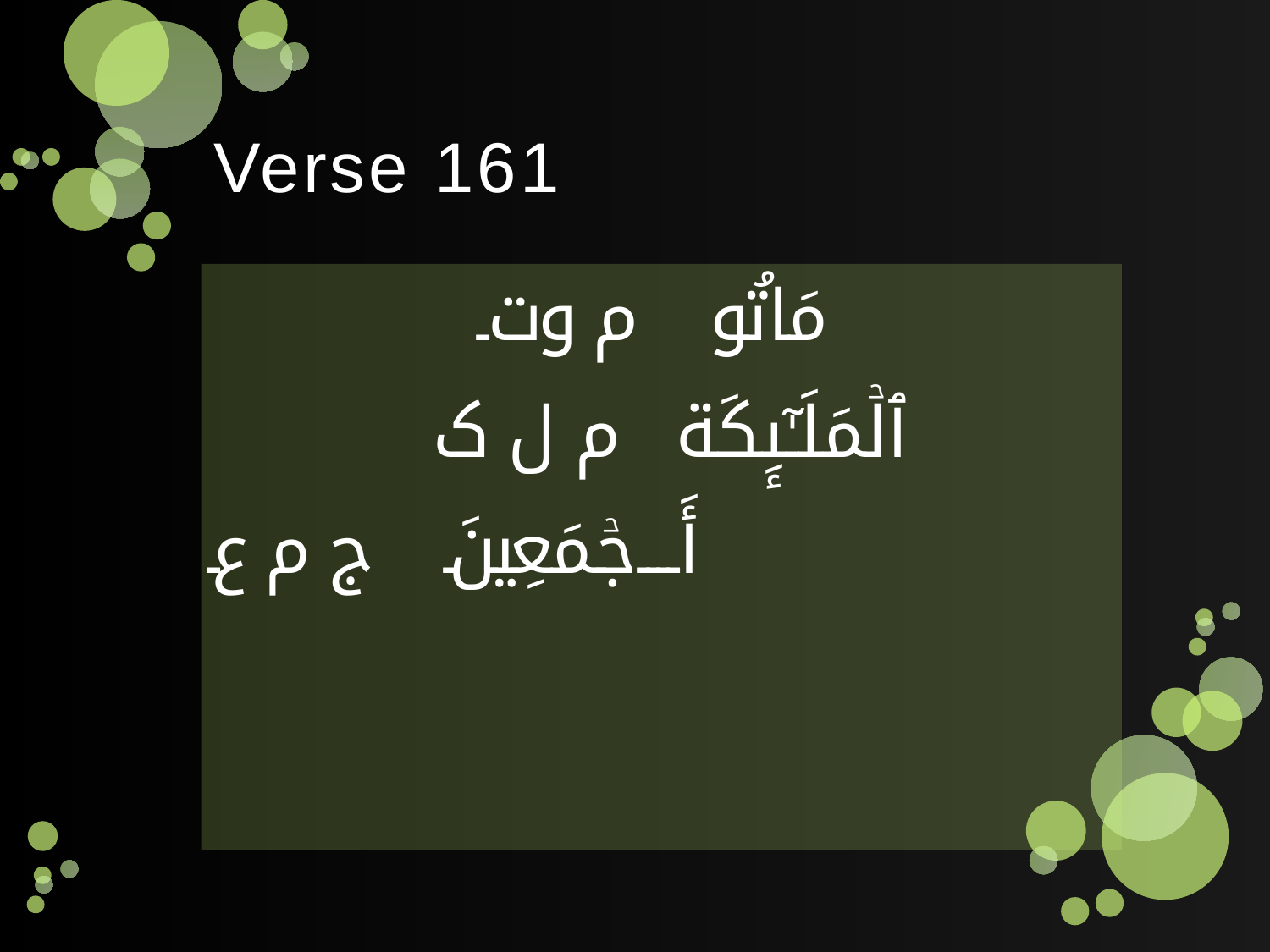

# Verse 161
 مَاتُو    م وت
 ٱلۡمَلَـٰٓٮِٕكَة   م ل ک
أَجۡمَعِينَ    ج م ع